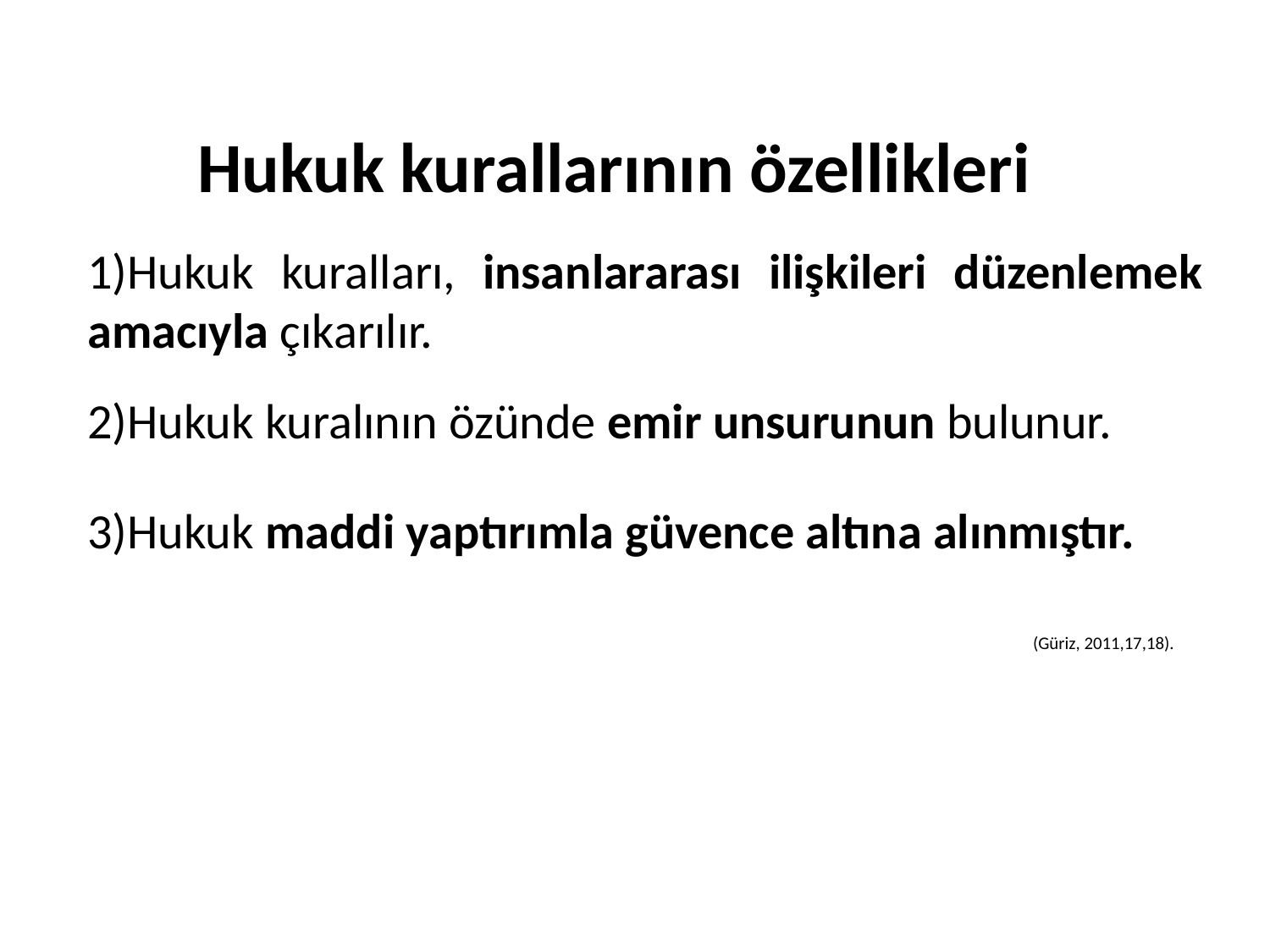

Hukuk kurallarının özellikleri

1)Hukuk kuralları, insanlararası ilişkileri düzenlemek amacıyla çıkarılır.
2)Hukuk kuralının özünde emir unsurunun bulunur.
3)Hukuk maddi yaptırımla güvence altına alınmıştır.
(Güriz, 2011,17,18).